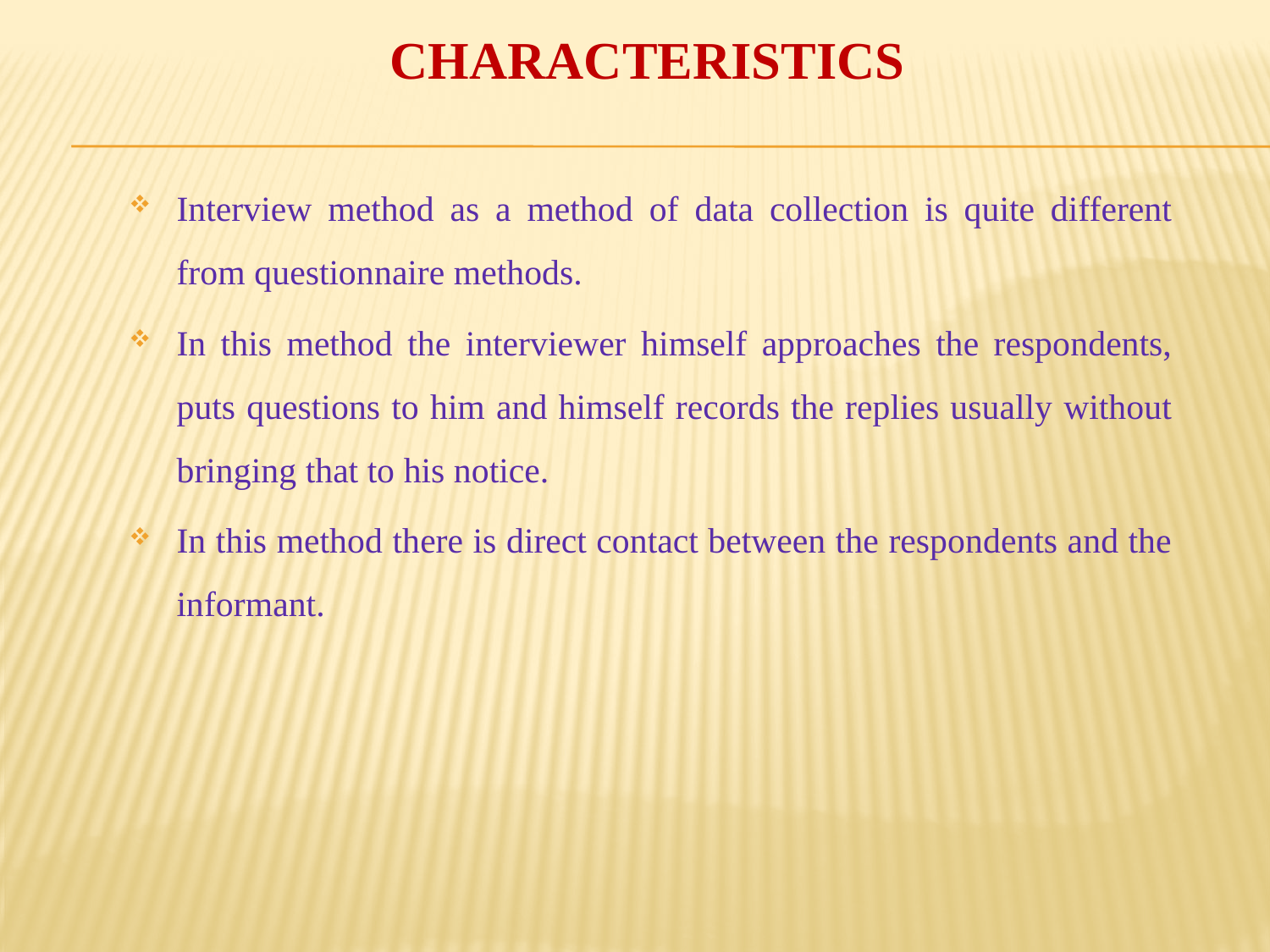

# CHARACTERISTICS
Interview method as a method of data collection is quite different from questionnaire methods.
In this method the interviewer himself approaches the respondents, puts questions to him and himself records the replies usually without bringing that to his notice.
In this method there is direct contact between the respondents and the informant.